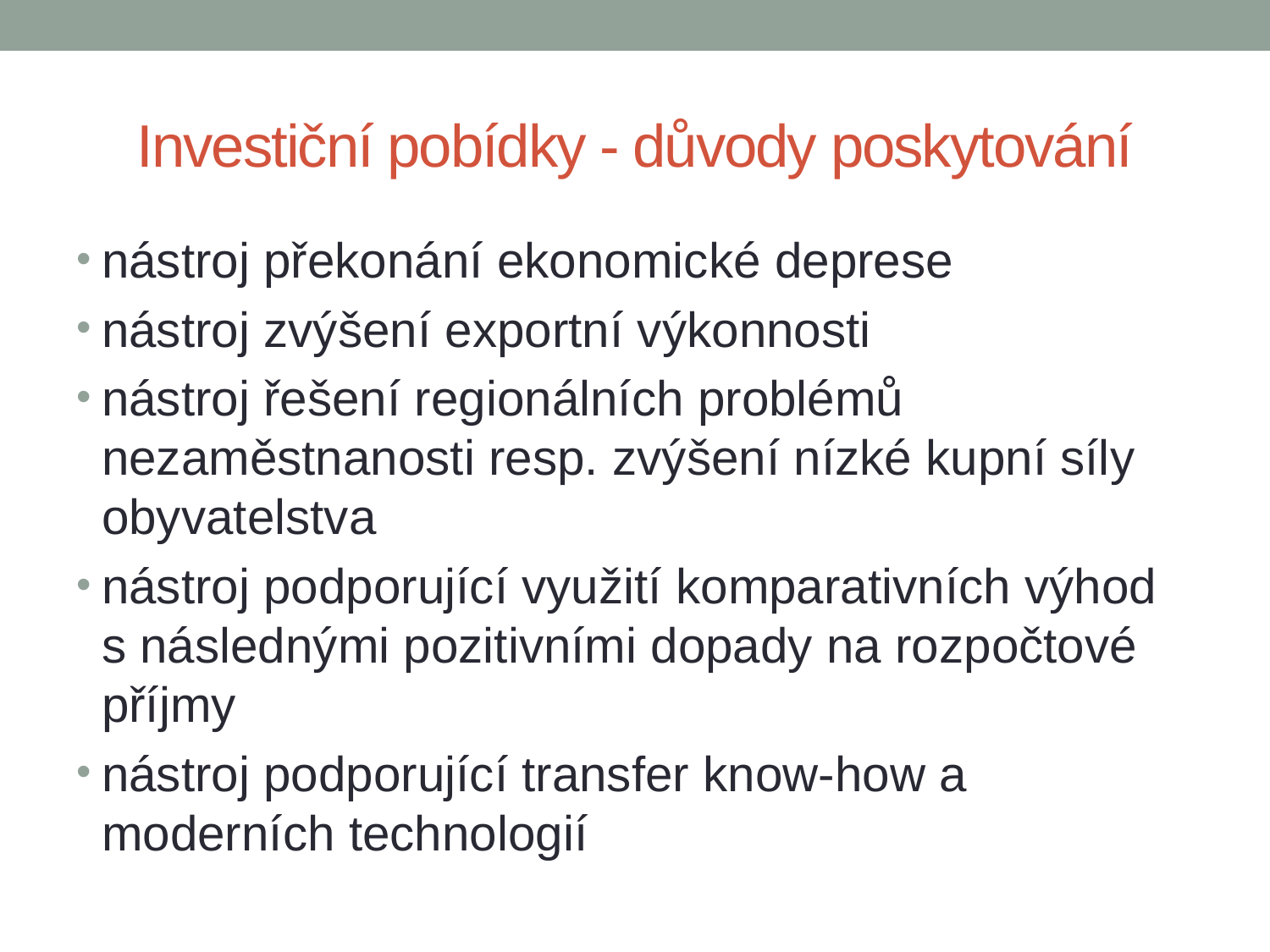

# Investiční pobídky - důvody poskytování
nástroj překonání ekonomické deprese
nástroj zvýšení exportní výkonnosti
nástroj řešení regionálních problémů nezaměstnanosti resp. zvýšení nízké kupní síly obyvatelstva
nástroj podporující využití komparativních výhod s následnými pozitivními dopady na rozpočtové příjmy
nástroj podporující transfer know-how a moderních technologií